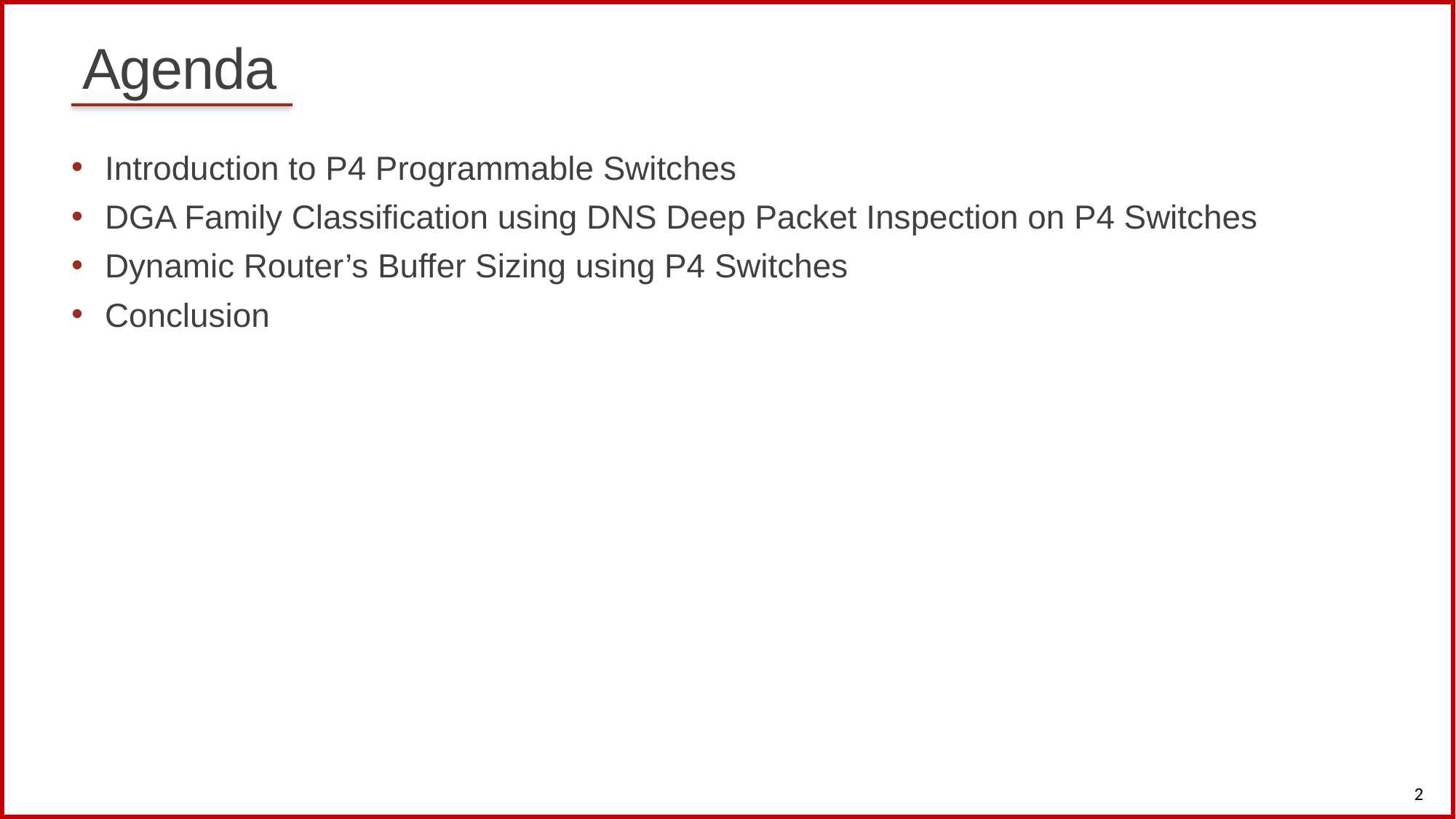

# Agenda
Introduction to P4 Programmable Switches
DGA Family Classification using DNS Deep Packet Inspection on P4 Switches
Dynamic Router’s Buffer Sizing using P4 Switches
Conclusion

2